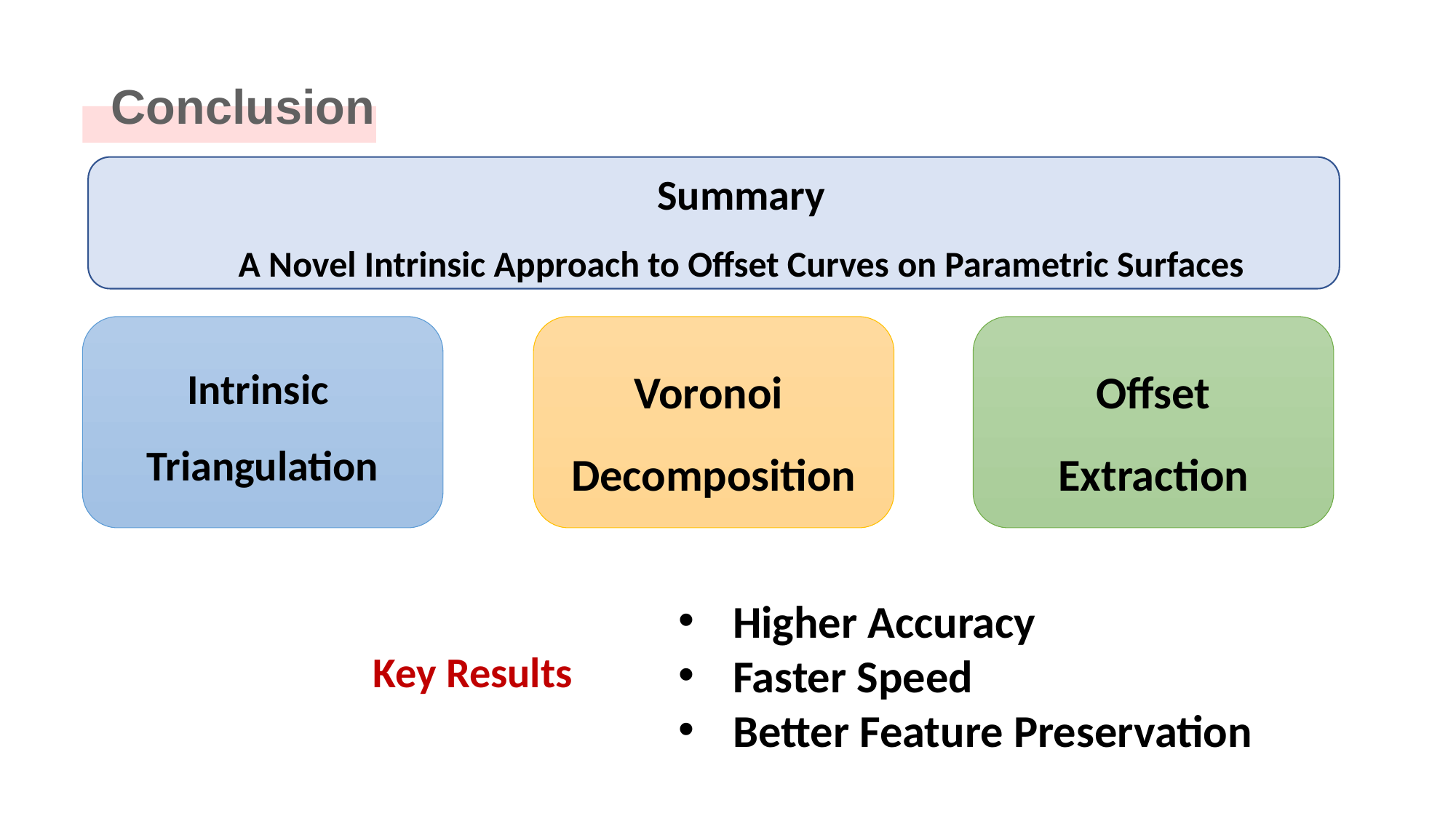

# Conclusion

Summary
A Novel Intrinsic Approach to Offset Curves on Parametric Surfaces

Intrinsic
Triangulation
Voronoi
Decomposition
Offset
Extraction
Higher Accuracy
Faster Speed
Better Feature Preservation
Key Results